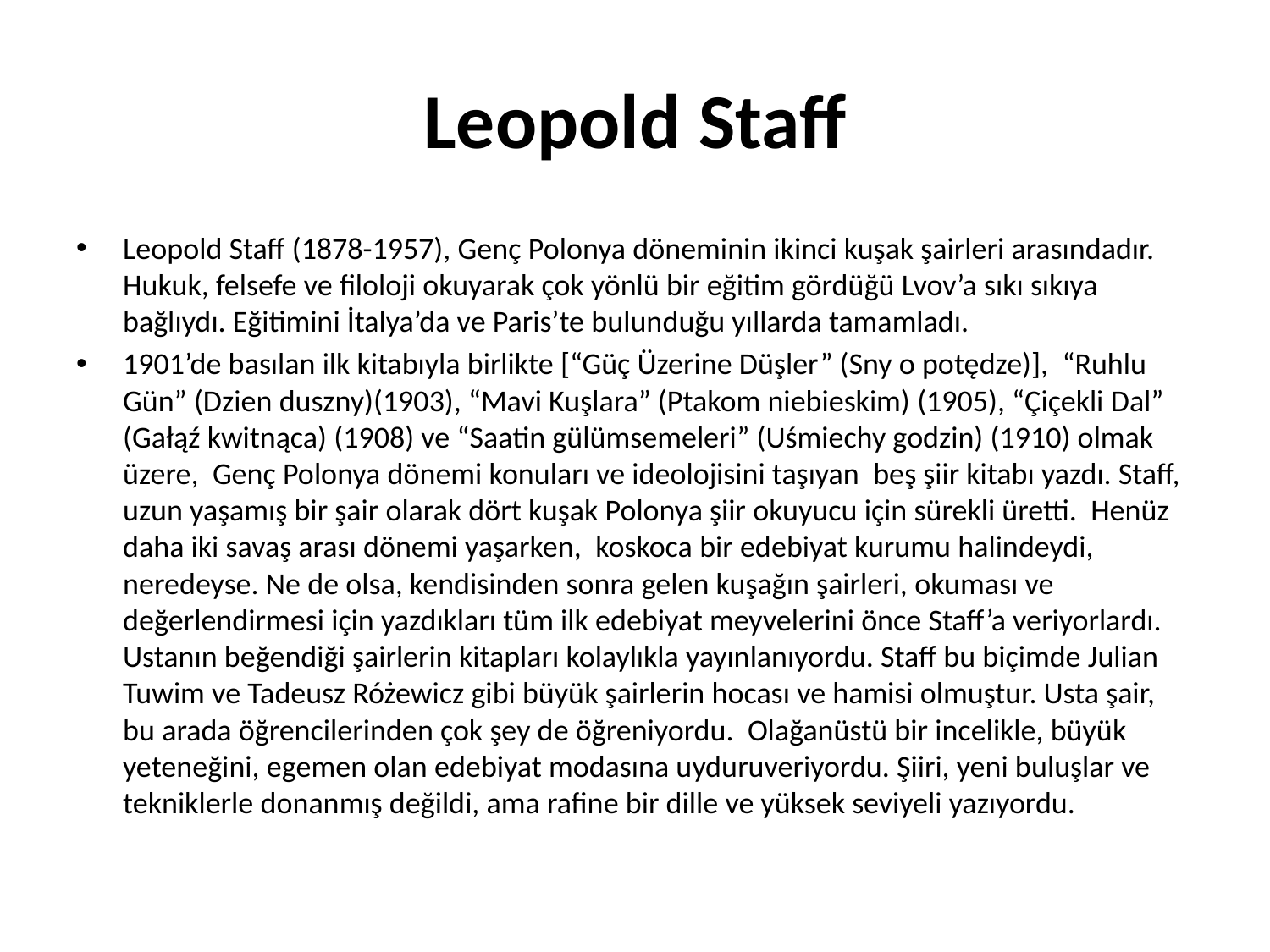

# Leopold Staff
Leopold Staff (1878-1957), Genç Polonya döneminin ikinci kuşak şairleri arasındadır. Hukuk, felsefe ve filoloji okuyarak çok yönlü bir eğitim gördüğü Lvov’a sıkı sıkıya bağlıydı. Eğitimini İtalya’da ve Paris’te bulunduğu yıllarda tamamladı.
1901’de basılan ilk kitabıyla birlikte [“Güç Üzerine Düşler” (Sny o potędze)],  “Ruhlu Gün” (Dzien duszny)(1903), “Mavi Kuşlara” (Ptakom niebieskim) (1905), “Çiçekli Dal” (Gałąź kwitnąca) (1908) ve “Saatin gülümsemeleri” (Uśmiechy godzin) (1910) olmak üzere,  Genç Polonya dönemi konuları ve ideolojisini taşıyan  beş şiir kitabı yazdı. Staff, uzun yaşamış bir şair olarak dört kuşak Polonya şiir okuyucu için sürekli üretti.  Henüz daha iki savaş arası dönemi yaşarken,  koskoca bir edebiyat kurumu halindeydi, neredeyse. Ne de olsa, kendisinden sonra gelen kuşağın şairleri, okuması ve değerlendirmesi için yazdıkları tüm ilk edebiyat meyvelerini önce Staff’a veriyorlardı. Ustanın beğendiği şairlerin kitapları kolaylıkla yayınlanıyordu. Staff bu biçimde Julian Tuwim ve Tadeusz Różewicz gibi büyük şairlerin hocası ve hamisi olmuştur. Usta şair, bu arada öğrencilerinden çok şey de öğreniyordu.  Olağanüstü bir incelikle, büyük yeteneğini, egemen olan edebiyat modasına uyduruveriyordu. Şiiri, yeni buluşlar ve tekniklerle donanmış değildi, ama rafine bir dille ve yüksek seviyeli yazıyordu.